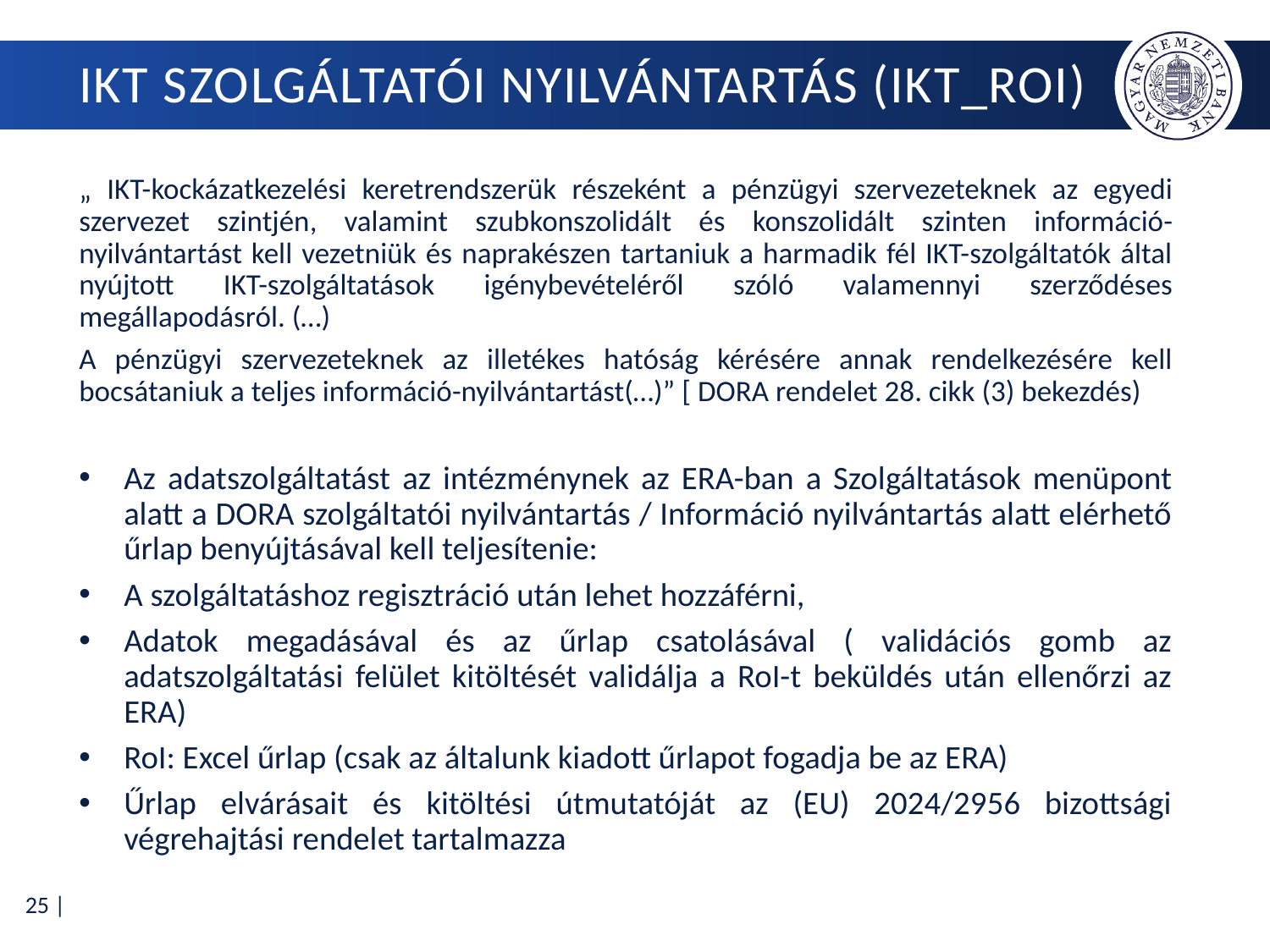

# IKT szolgáltatói nyilvántartás (IKT_ROI)
„ IKT-kockázatkezelési keretrendszerük részeként a pénzügyi szervezeteknek az egyedi szervezet szintjén, valamint szubkonszolidált és konszolidált szinten információ-nyilvántartást kell vezetniük és naprakészen tartaniuk a harmadik fél IKT-szolgáltatók által nyújtott IKT-szolgáltatások igénybevételéről szóló valamennyi szerződéses megállapodásról. (…)
A pénzügyi szervezeteknek az illetékes hatóság kérésére annak rendelkezésére kell bocsátaniuk a teljes információ-nyilvántartást(…)” [ DORA rendelet 28. cikk (3) bekezdés)

Az adatszolgáltatást az intézménynek az ERA-ban a Szolgáltatások menüpont alatt a DORA szolgáltatói nyilvántartás / Információ nyilvántartás alatt elérhető űrlap benyújtásával kell teljesítenie:
A szolgáltatáshoz regisztráció után lehet hozzáférni,
Adatok megadásával és az űrlap csatolásával ( validációs gomb az adatszolgáltatási felület kitöltését validálja a RoI-t beküldés után ellenőrzi az ERA)
RoI: Excel űrlap (csak az általunk kiadott űrlapot fogadja be az ERA)
Űrlap elvárásait és kitöltési útmutatóját az (EU) 2024/2956 bizottsági végrehajtási rendelet tartalmazza